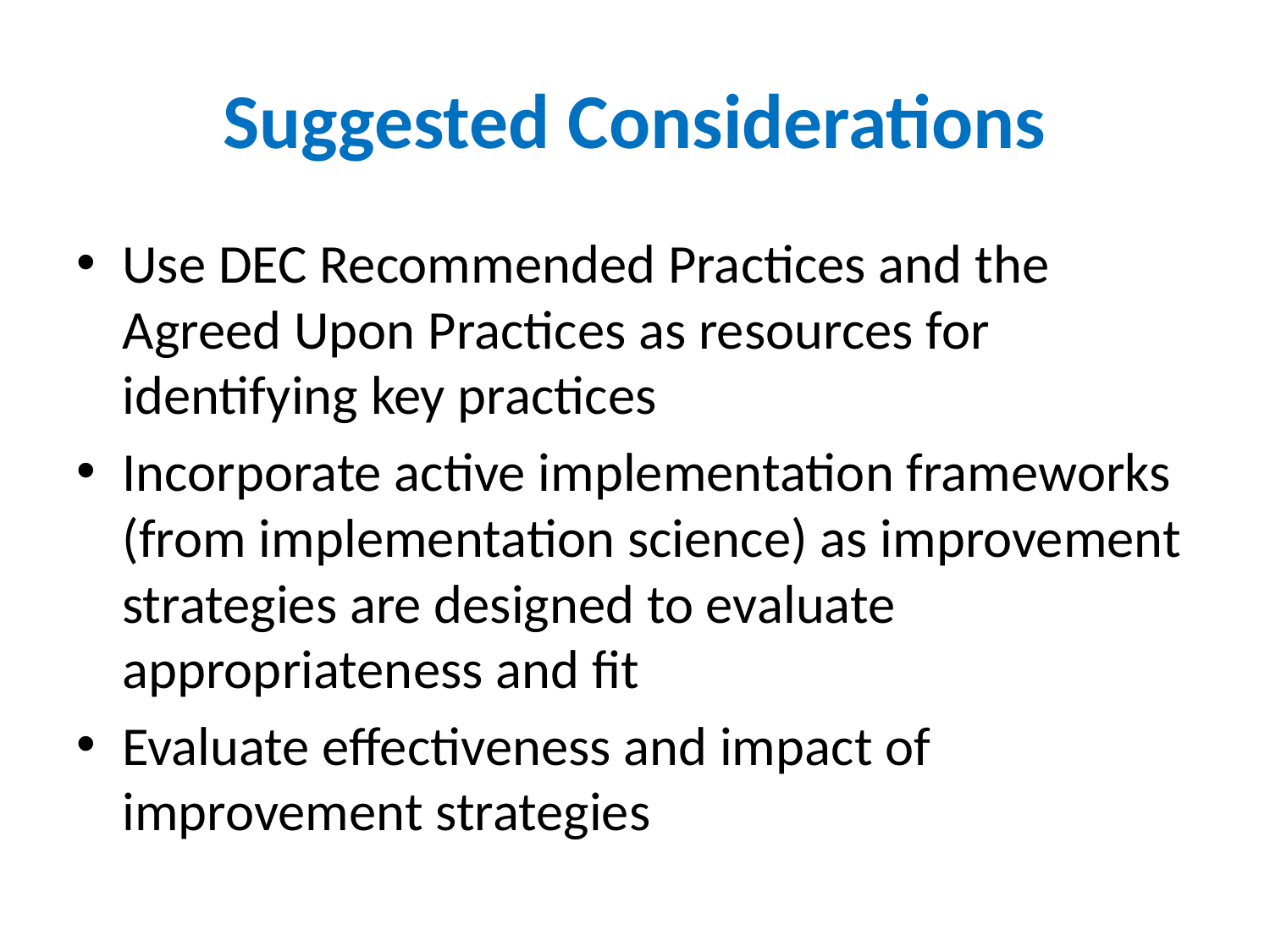

# Suggested Considerations
Use DEC Recommended Practices and the Agreed Upon Practices as resources for identifying key practices
Incorporate active implementation frameworks (from implementation science) as improvement strategies are designed to evaluate appropriateness and fit
Evaluate effectiveness and impact of improvement strategies